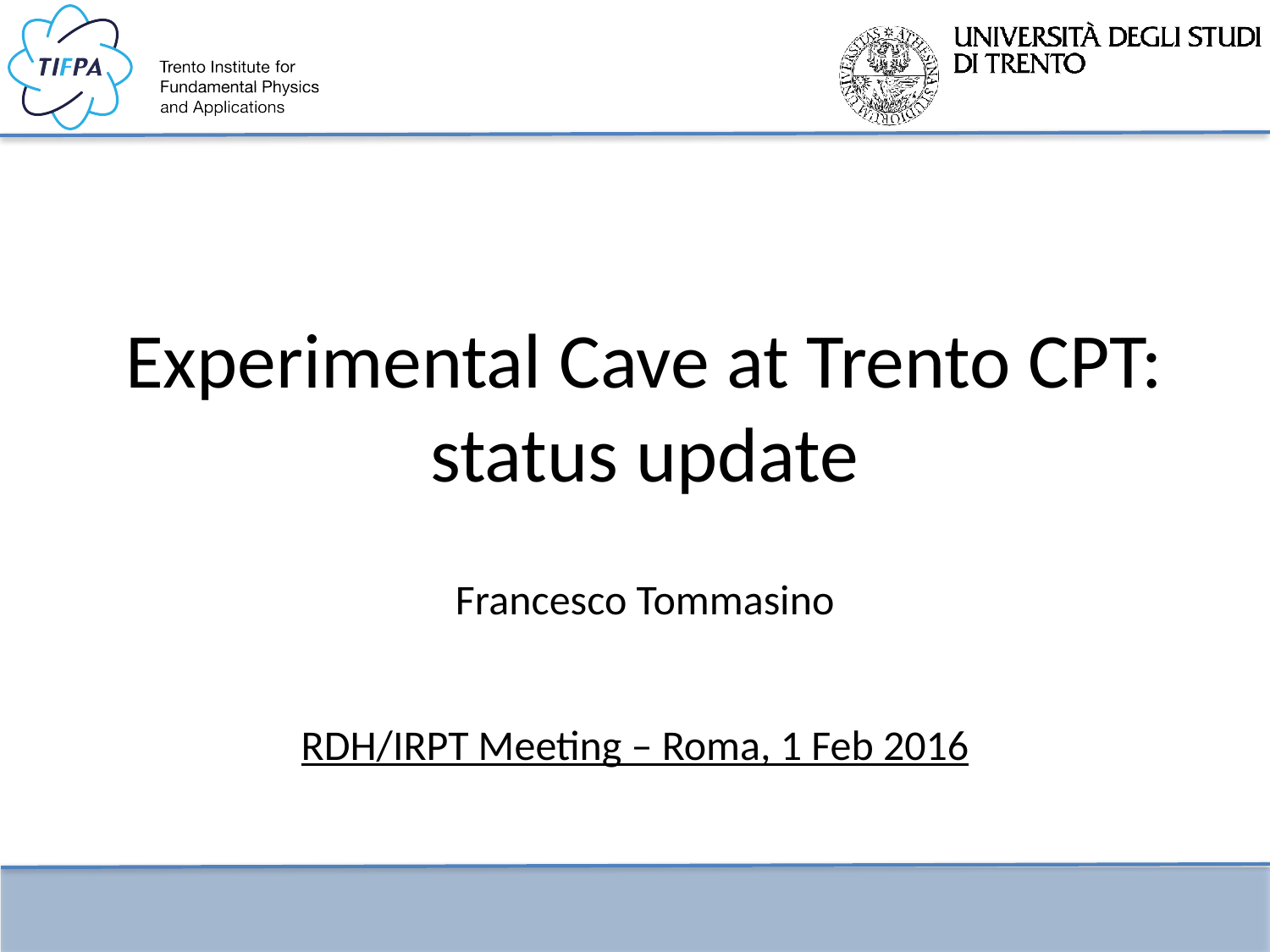

# Experimental Cave at Trento CPT: status update
Francesco Tommasino
RDH/IRPT Meeting – Roma, 1 Feb 2016